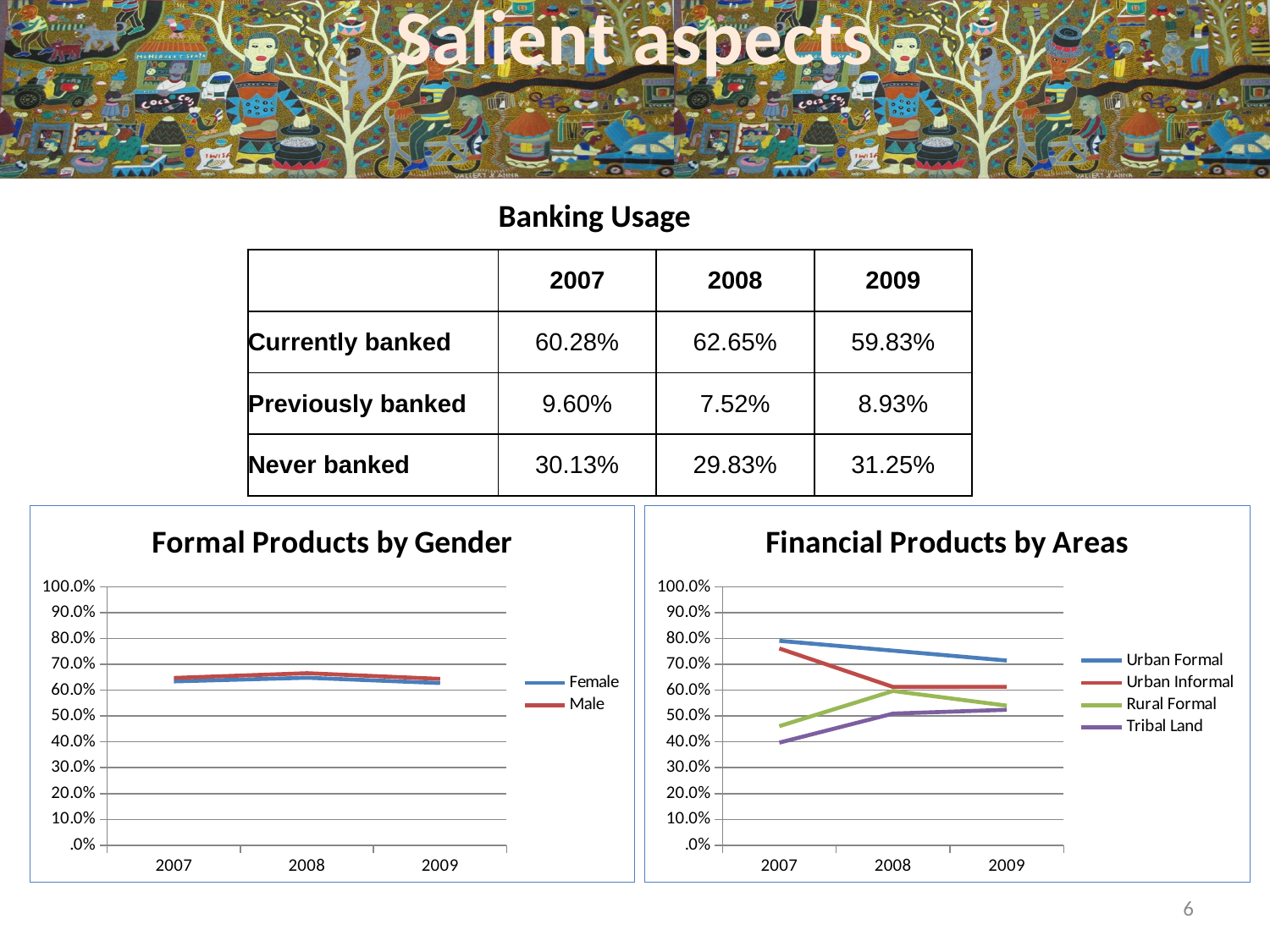

Salient aspects
|  | Banking Usage |  |  |
| --- | --- | --- | --- |
|  | 2007 | 2008 | 2009 |
| Currently banked | 60.28% | 62.65% | 59.83% |
| Previously banked | 9.60% | 7.52% | 8.93% |
| Never banked | 30.13% | 29.83% | 31.25% |

### Chart: Formal Products by Gender

| Category | Female | Male |
|---|---|---|
| 2007 | 0.6343290825451886 | 0.647708993407435 |
| 2008 | 0.6484549155727588 | 0.6660281437927351 |
| 2009 | 0.6280122248372249 | 0.644107154224478 |

### Chart: Financial Products by Areas

| Category | Urban Formal | Urban Informal | Rural Formal | Tribal Land |
|---|---|---|---|---|
| 2007 | 0.7914763864485307 | 0.7618423169449616 | 0.46103142989851775 | 0.3971544277865318 |
| 2008 | 0.7533912436068556 | 0.613015792659777 | 0.5972811041674725 | 0.5097371248489924 |
| 2009 | 0.7150085589323172 | 0.613606699397379 | 0.5404800742796249 | 0.5243323110878197 |
6